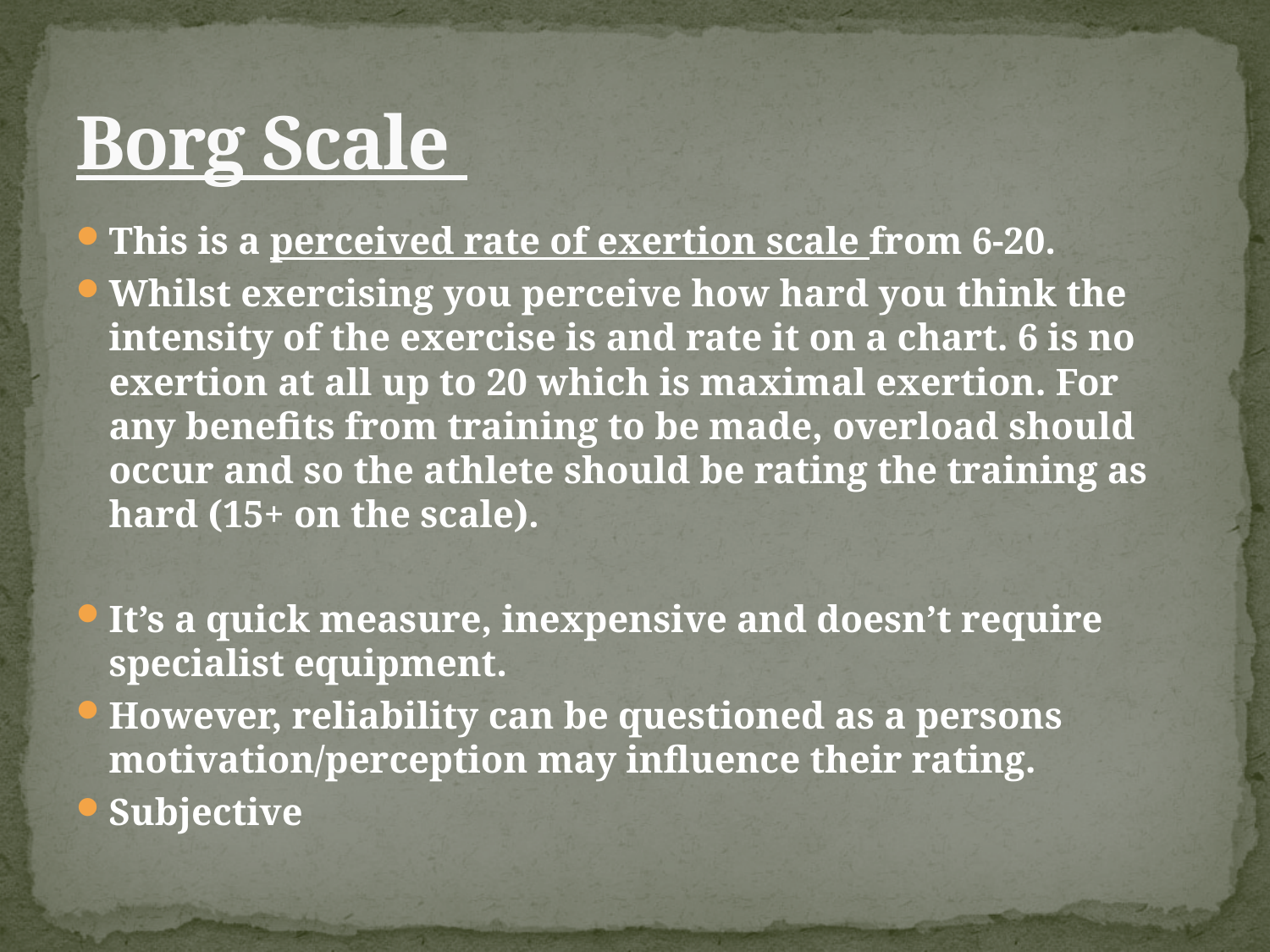

# Borg Scale
This is a perceived rate of exertion scale from 6-20.
Whilst exercising you perceive how hard you think the intensity of the exercise is and rate it on a chart. 6 is no exertion at all up to 20 which is maximal exertion. For any benefits from training to be made, overload should occur and so the athlete should be rating the training as hard (15+ on the scale).

It’s a quick measure, inexpensive and doesn’t require specialist equipment.
However, reliability can be questioned as a persons motivation/perception may influence their rating.
Subjective